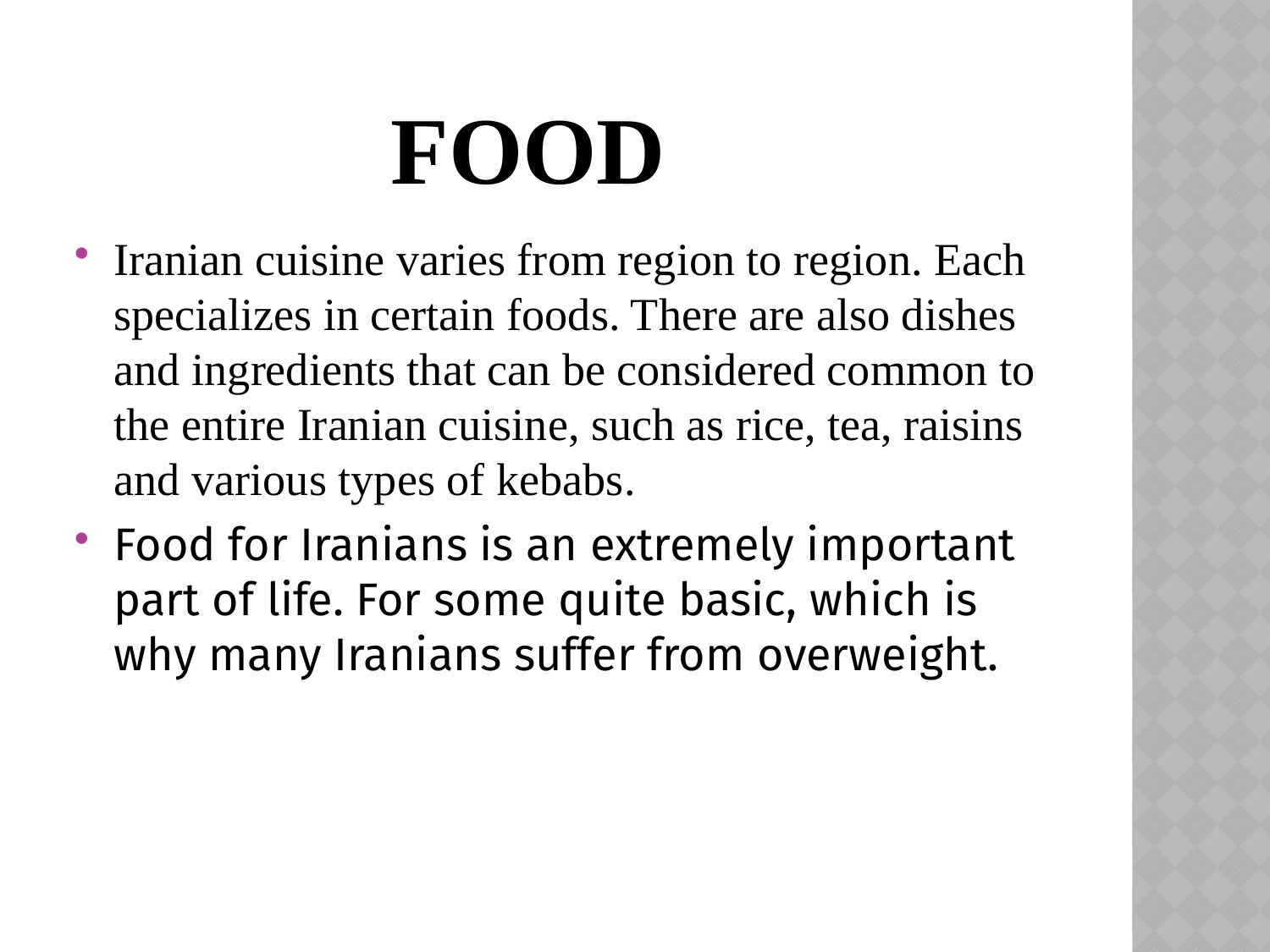

# Food
Iranian cuisine varies from region to region. Each specializes in certain foods. There are also dishes and ingredients that can be considered common to the entire Iranian cuisine, such as rice, tea, raisins and various types of kebabs.
Food for Iranians is an extremely important part of life. For some quite basic, which is why many Iranians suffer from overweight.